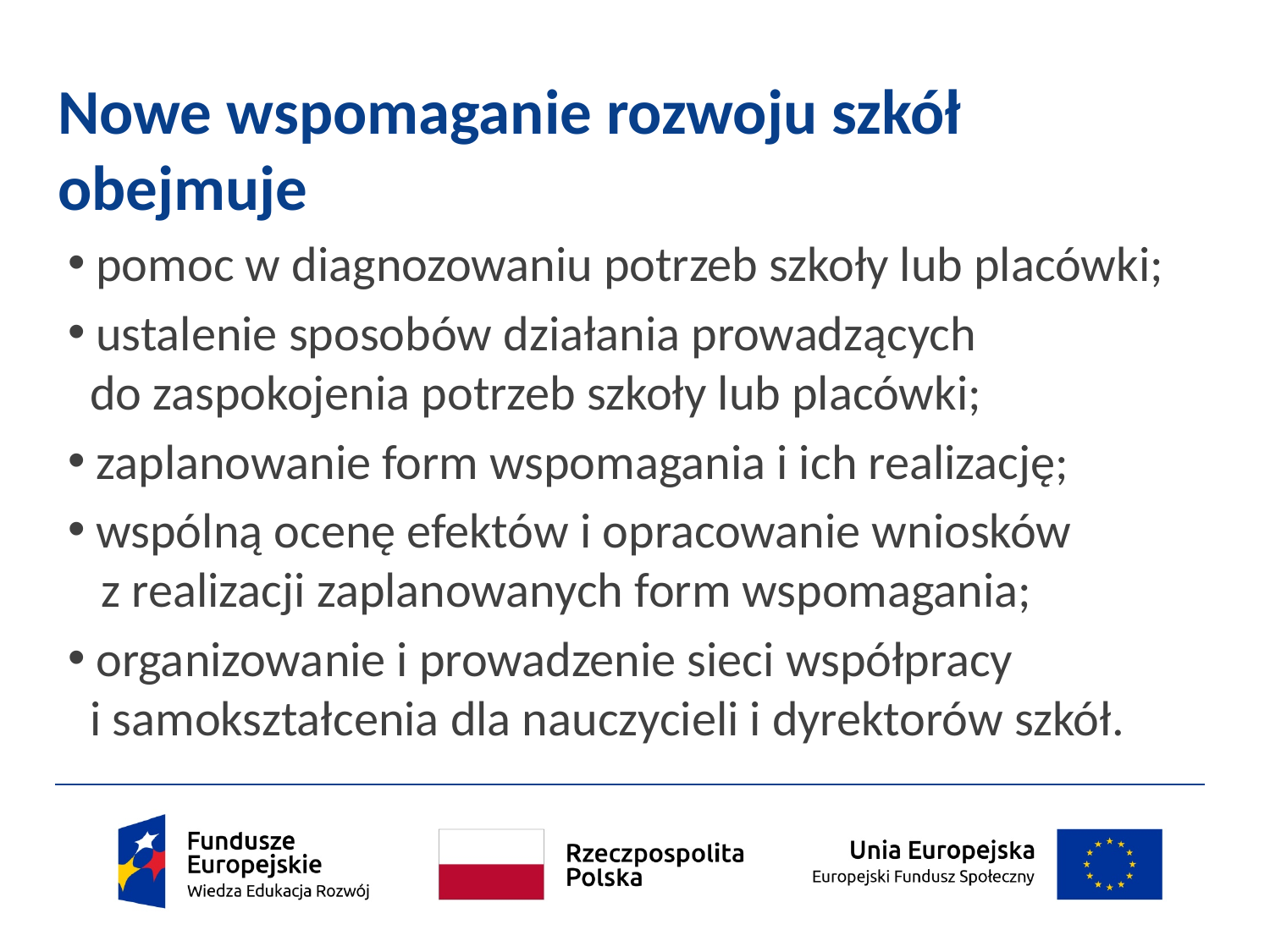

# Nowe wspomaganie rozwoju szkół obejmuje
 pomoc w diagnozowaniu potrzeb szkoły lub placówki;
 ustalenie sposobów działania prowadzących
  do zaspokojenia potrzeb szkoły lub placówki;
 zaplanowanie form wspomagania i ich realizację;
 wspólną ocenę efektów i opracowanie wniosków
   z realizacji zaplanowanych form wspomagania;
 organizowanie i prowadzenie sieci współpracy
  i samokształcenia dla nauczycieli i dyrektorów szkół.